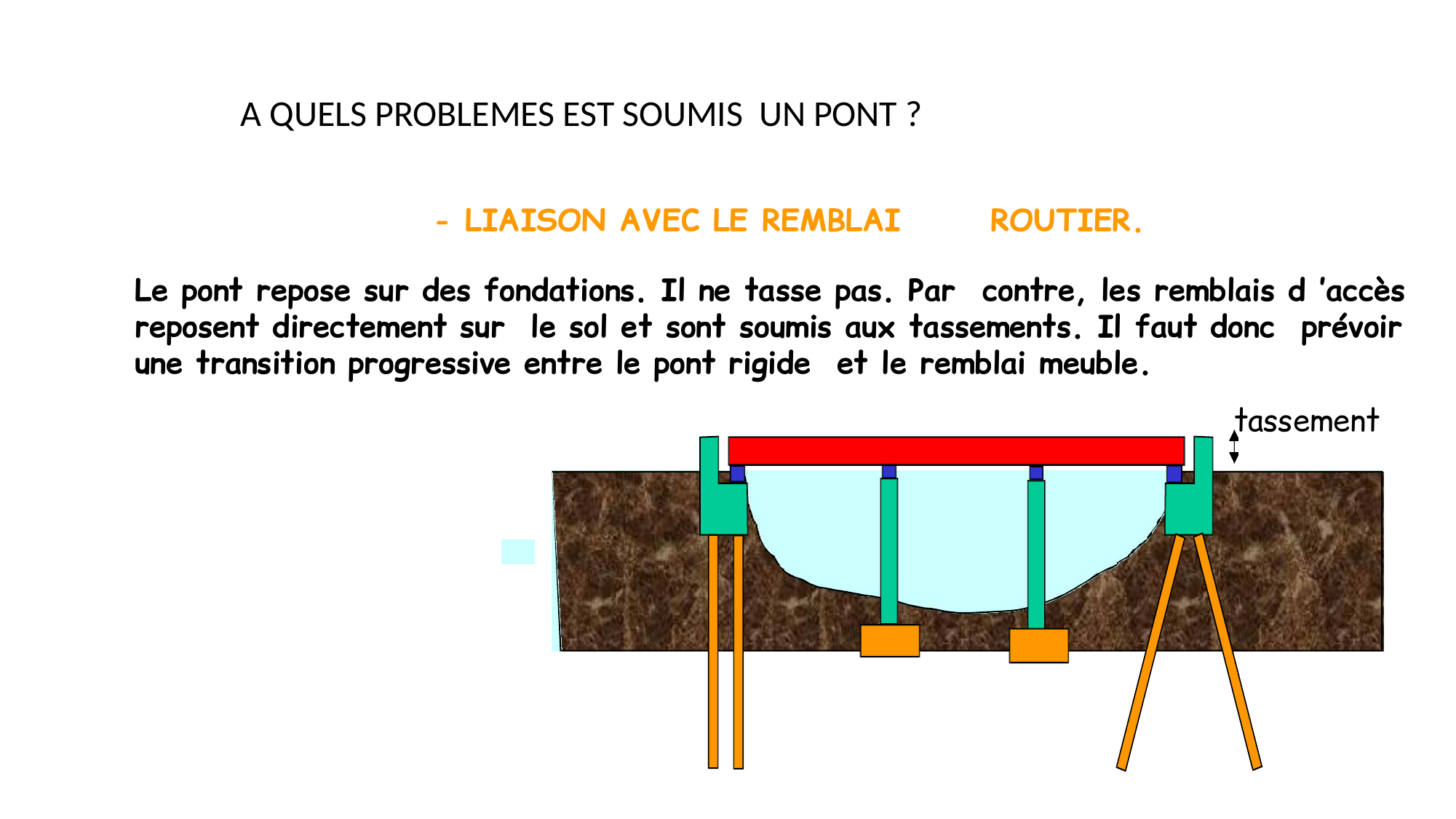

# A QUELS PROBLEMES EST SOUMIS  UN PONT ?
- LIAISON AVEC LE REMBLAI	ROUTIER.
Le pont repose sur des fondations. Il ne tasse pas. Par  contre, les remblais d ’accès reposent directement sur  le sol et sont soumis aux tassements. Il faut donc  prévoir une transition progressive entre le pont rigide  et le remblai meuble.
tassement